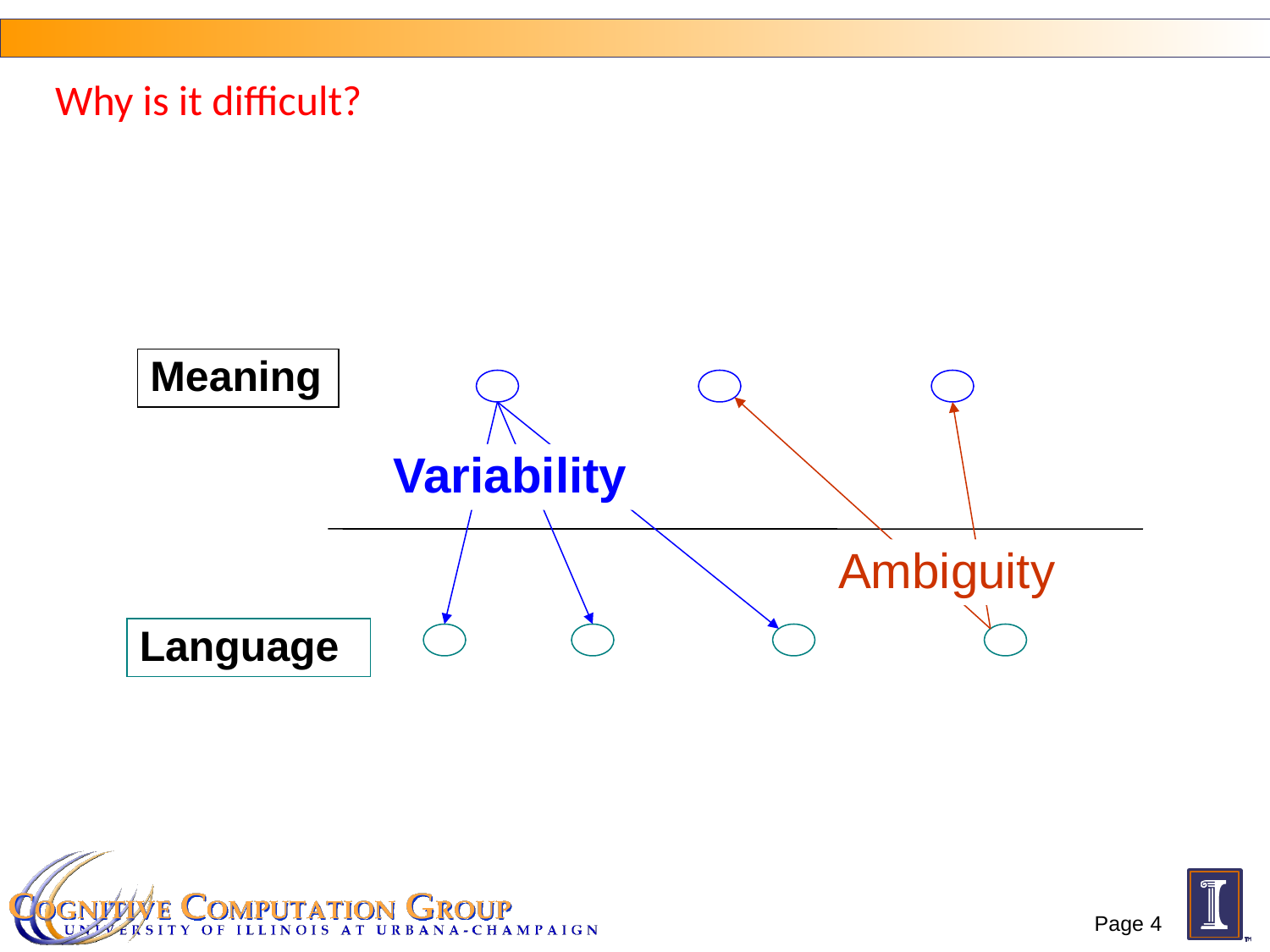

# Why is it difficult?
Meaning

Ambiguity
Variability

Language

Page 4